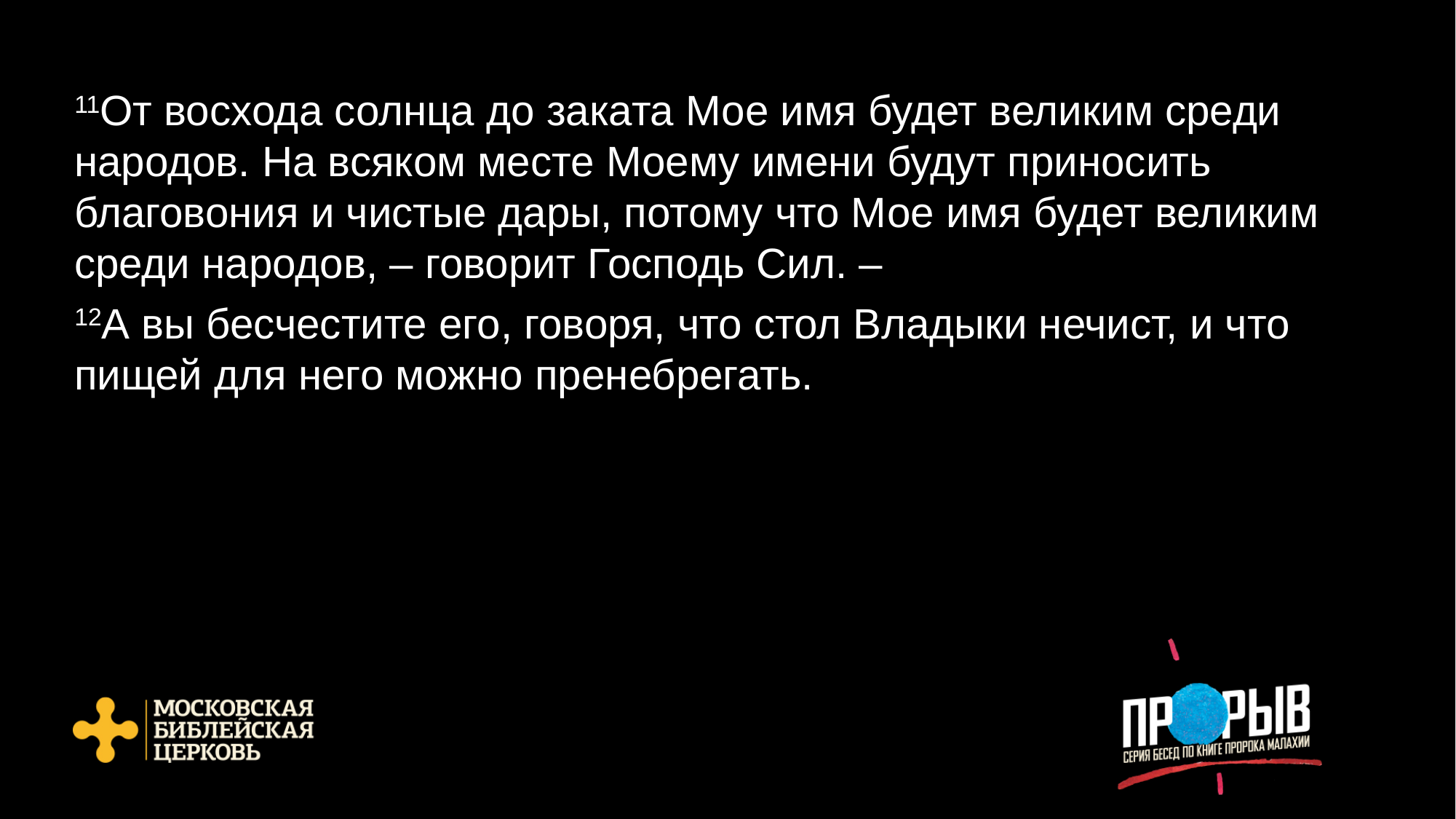

11От восхода солнца до заката Мое имя будет великим среди народов. На всяком месте Моему имени будут приносить благовония и чистые дары, потому что Мое имя будет великим среди народов, – говорит Господь Сил. –
12А вы бесчестите его, говоря, что стол Владыки нечист, и что пищей для него можно пренебрегать.